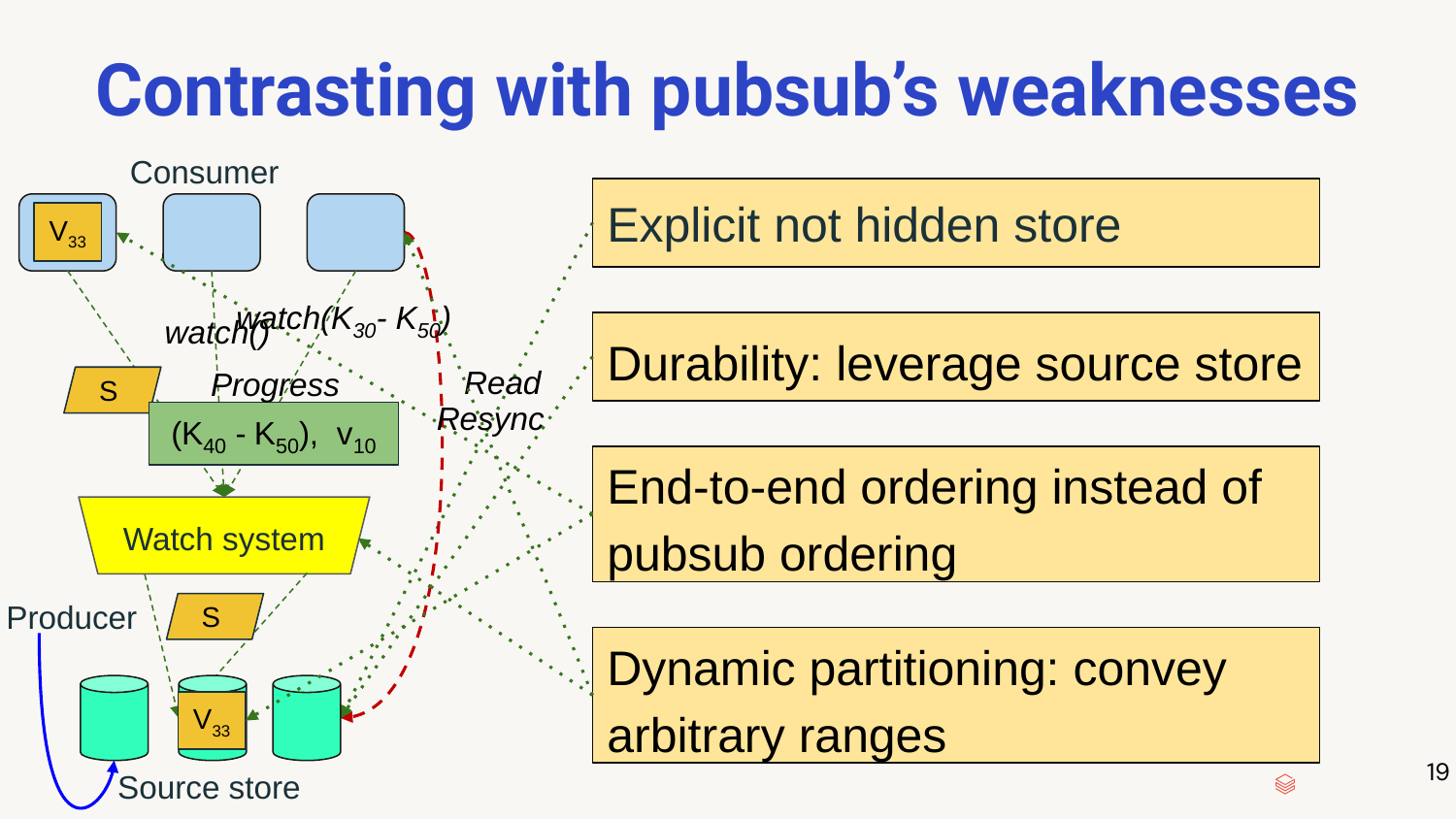

# Contrasting with pubsub’s weaknesses
Consumer
Explicit not hidden store

V33
V32
watch(K30- K50)
watch()
Durability: leverage source store
Read
Progress
(K40 - K50),  v10
S
Resync
End-to-end ordering instead of pubsub ordering

Watch system
Producer
S
Dynamic partitioning: convey arbitrary ranges

V32
V33
Source store
19